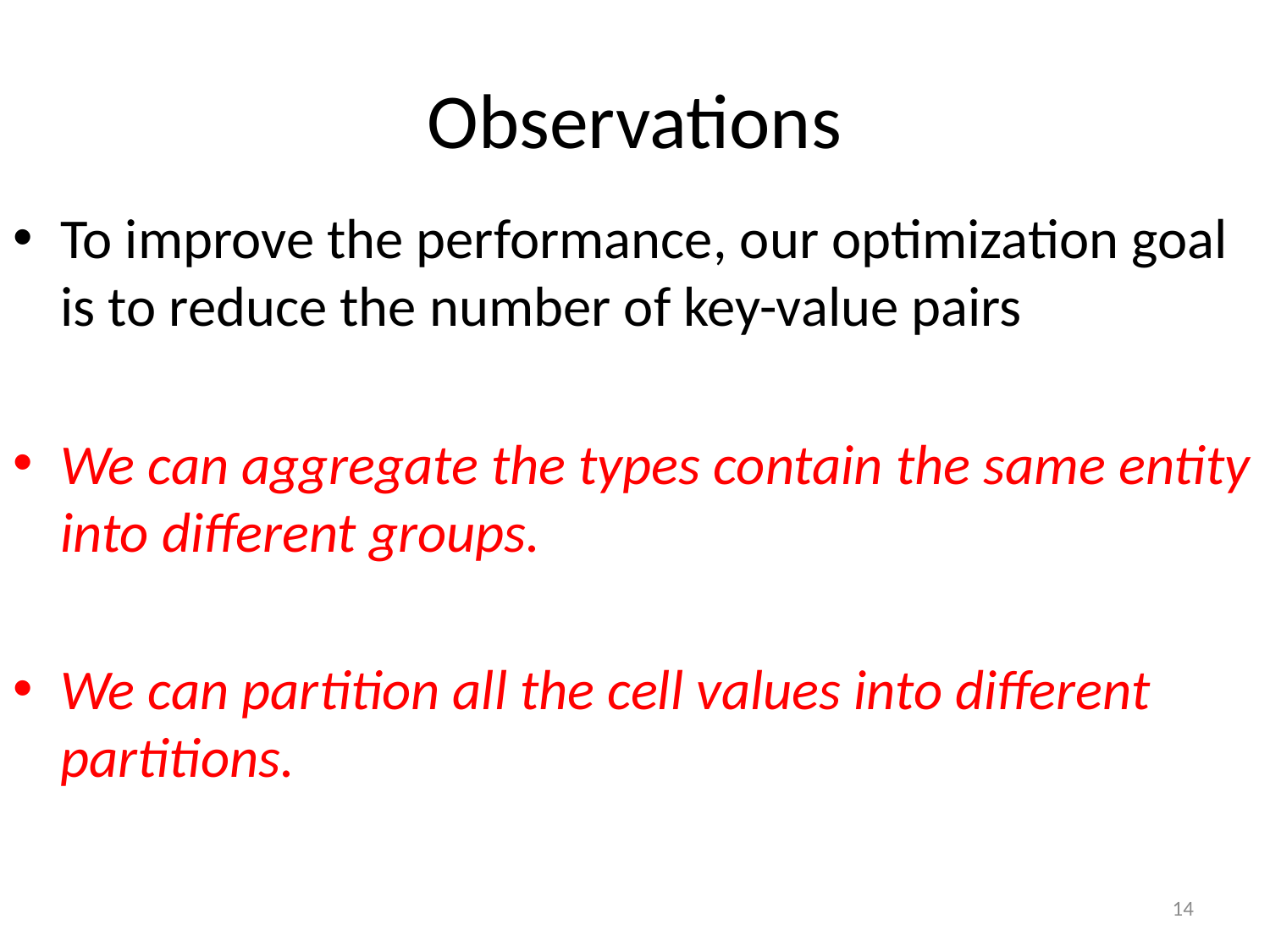

# Observations
To improve the performance, our optimization goal is to reduce the number of key-value pairs

We can aggregate the types contain the same entity into different groups.

We can partition all the cell values into different partitions.
14